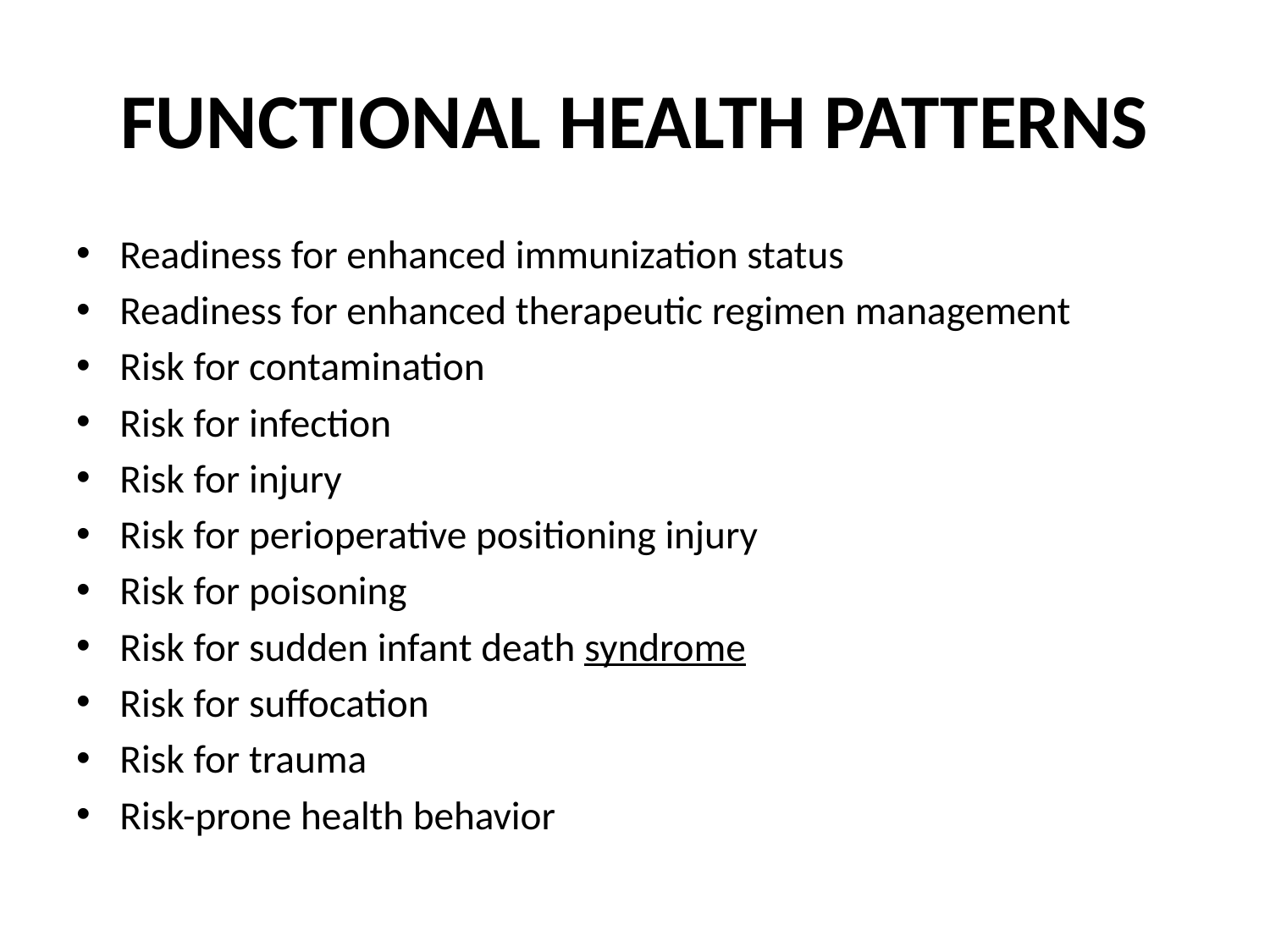

# FUNCTIONAL HEALTH PATTERNS
Readiness for enhanced immunization status
Readiness for enhanced therapeutic regimen management
Risk for contamination
Risk for infection
Risk for injury
Risk for perioperative positioning injury
Risk for poisoning
Risk for sudden infant death syndrome
Risk for suffocation
Risk for trauma
Risk-prone health behavior